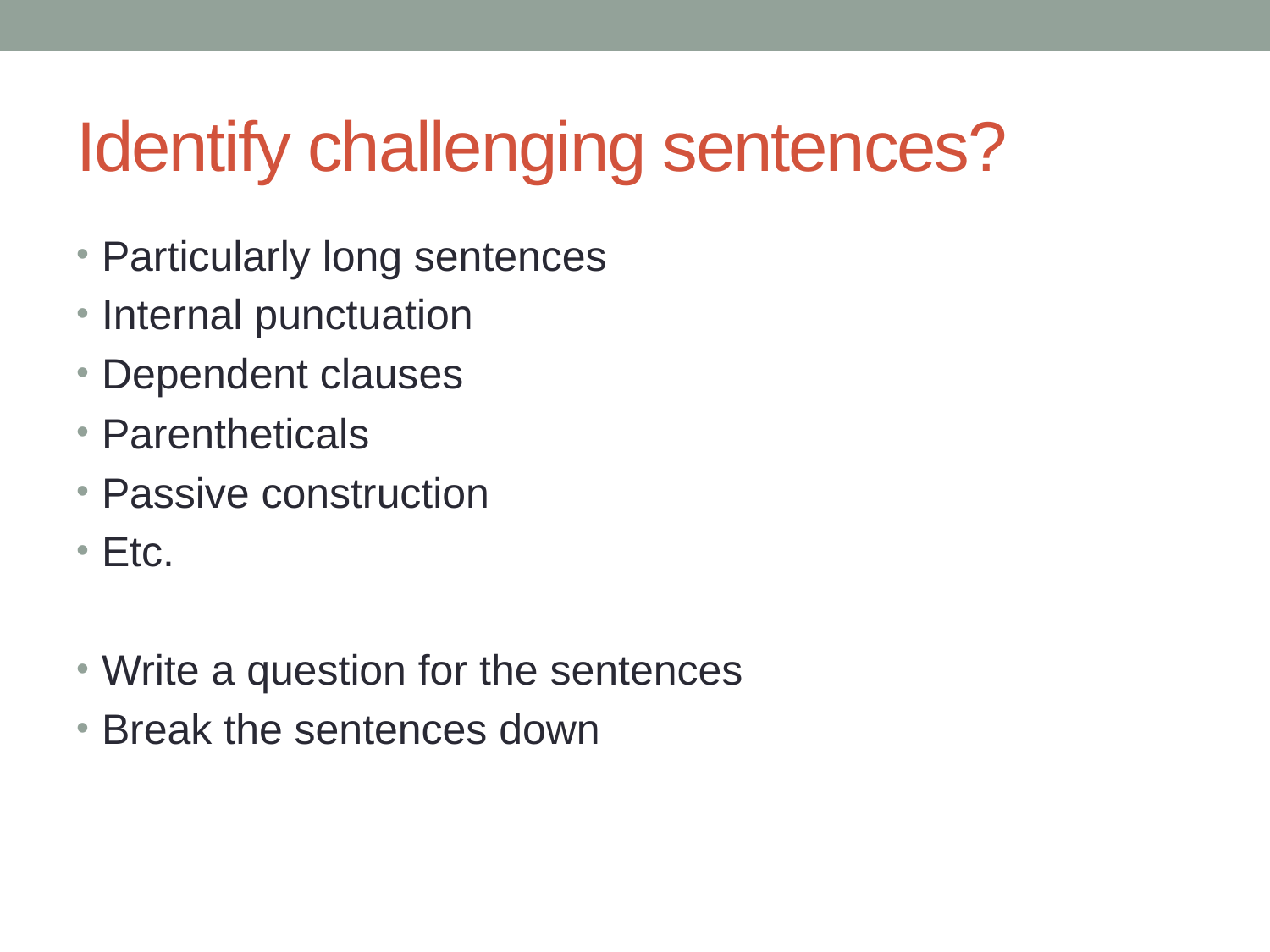

# Identify challenging sentences?
Particularly long sentences
Internal punctuation
Dependent clauses
Parentheticals
Passive construction
Etc.

Write a question for the sentences
Break the sentences down